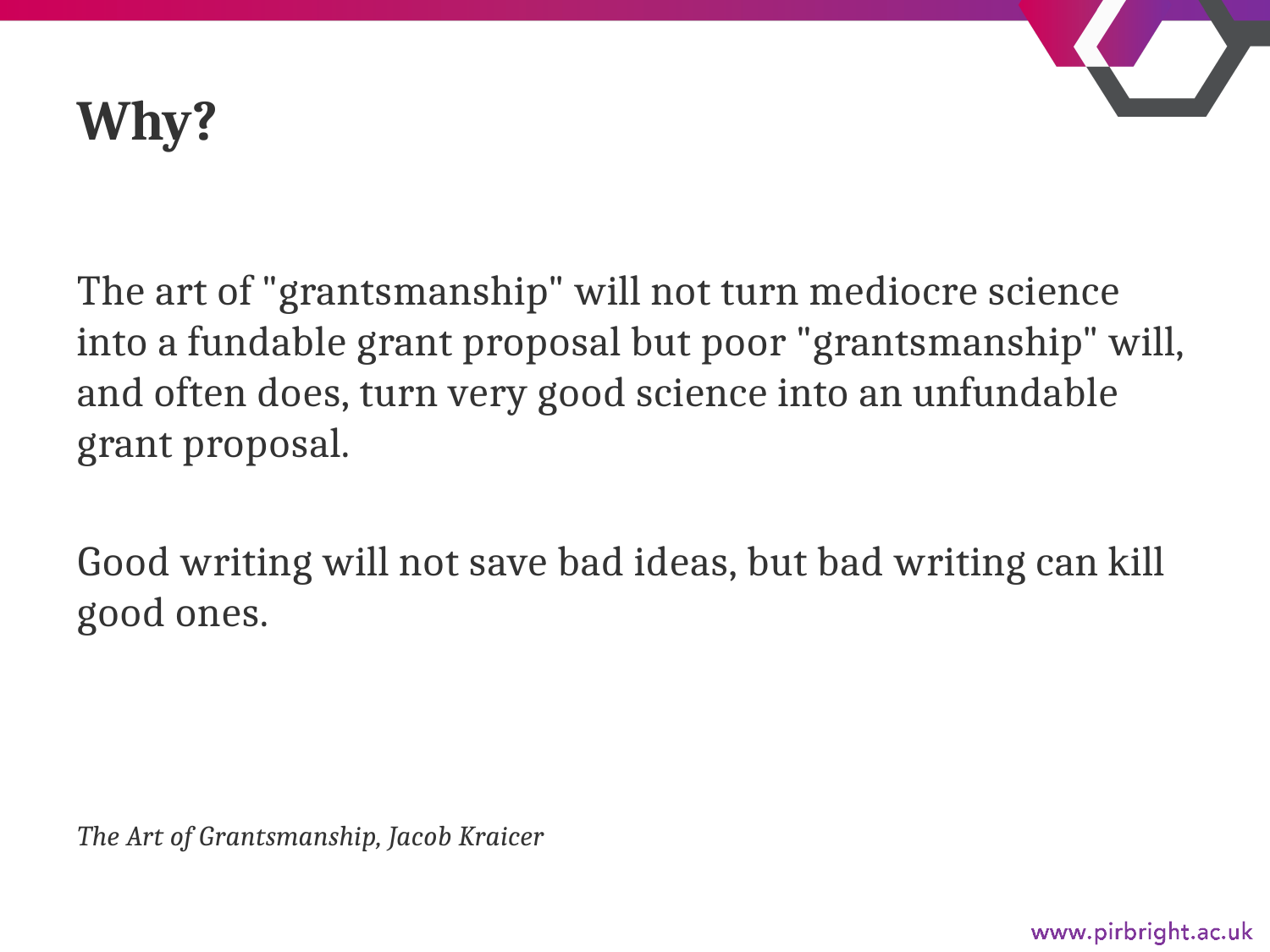

# Why?
The art of "grantsmanship" will not turn mediocre science into a fundable grant proposal but poor "grantsmanship" will, and often does, turn very good science into an unfundable grant proposal.

Good writing will not save bad ideas, but bad writing can kill good ones.

The Art of Grantsmanship, Jacob Kraicer